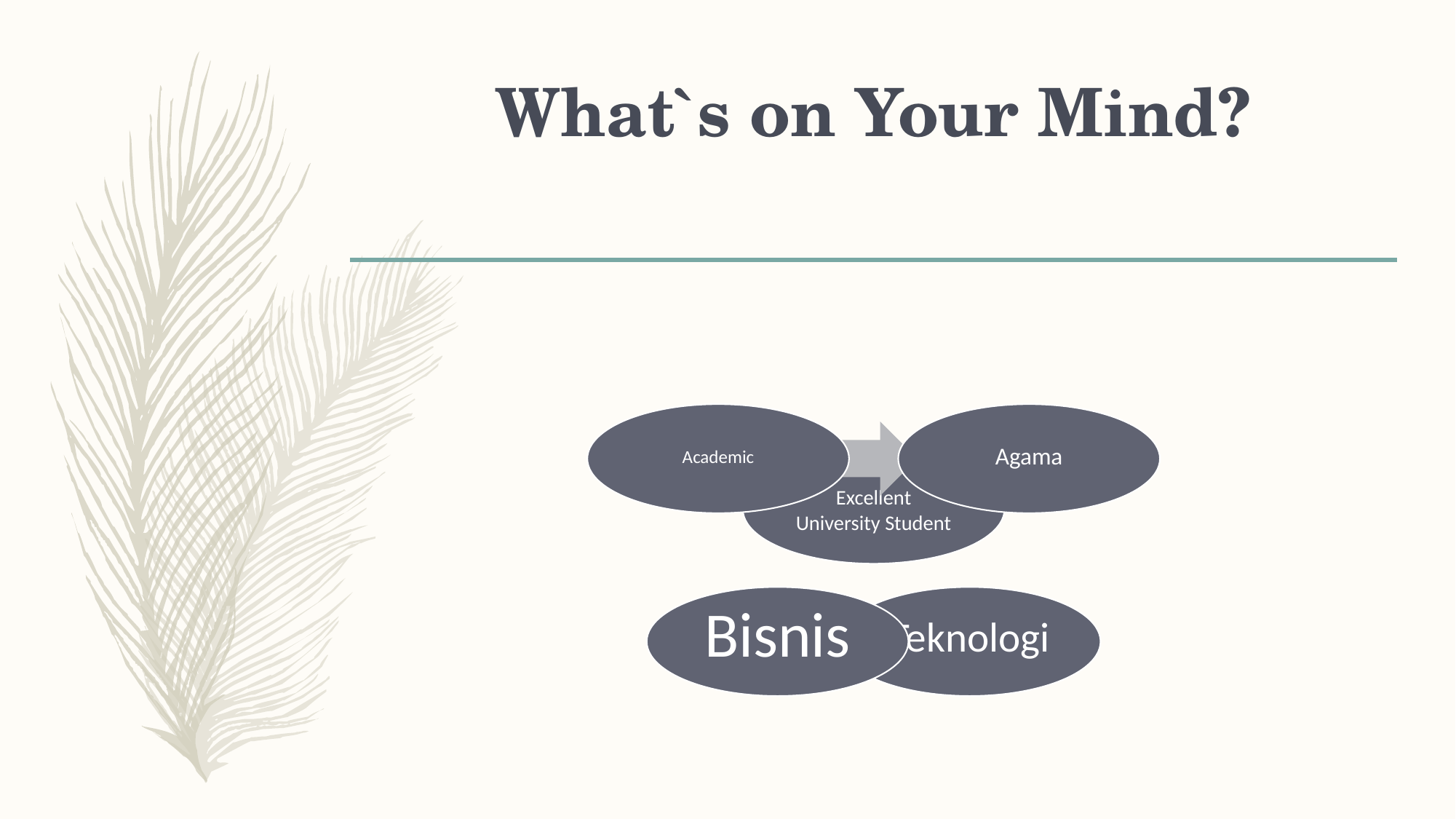

# What`s on Your Mind?
Excellent University Student
Agama
Teknologi
Bisnis
Academic